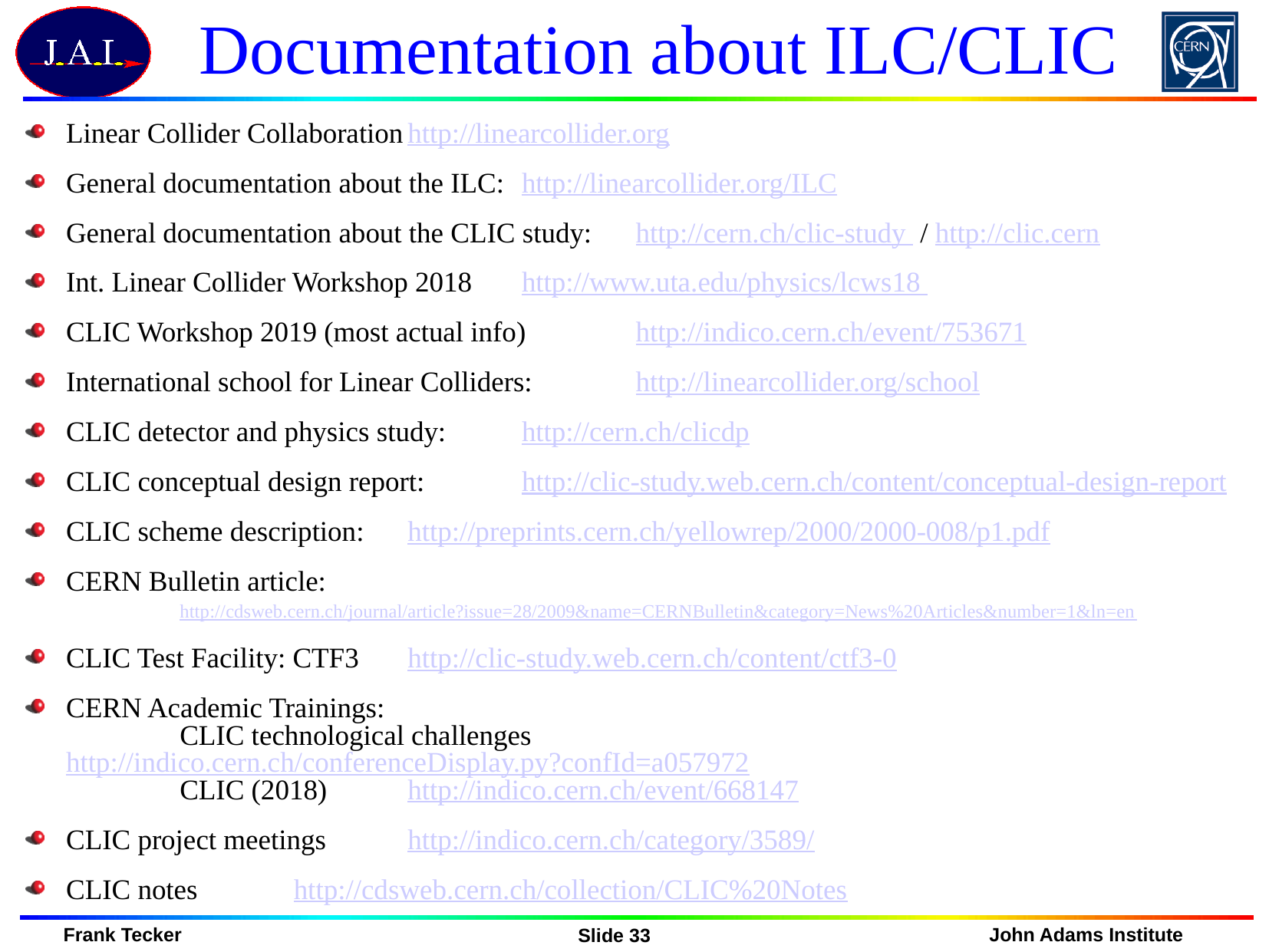

# Documentation about ILC/CLIC
Linear Collider Collaboration						http://linearcollider.org
General documentation about the ILC:				http://linearcollider.org/ILC
General documentation about the CLIC study:		http://cern.ch/clic-study  / http://clic.cern
Int. Linear Collider Workshop 2018				http://www.uta.edu/physics/lcws18
CLIC Workshop 2019 (most actual info) 			http://indico.cern.ch/event/753671
International school for Linear Colliders:			http://linearcollider.org/school
CLIC detector and physics study: 					http://cern.ch/clicdp
CLIC conceptual design report: 	http://clic-study.web.cern.ch/content/conceptual-design-report
CLIC scheme description:		http://preprints.cern.ch/yellowrep/2000/2000-008/p1.pdf
CERN Bulletin article:
				http://cdsweb.cern.ch/journal/article?issue=28/2009&name=CERNBulletin&category=News%20Articles&number=1&ln=en
CLIC Test Facility: CTF3			http://clic-study.web.cern.ch/content/ctf3-0
CERN Academic Trainings:
		CLIC technological challenges	http://indico.cern.ch/conferenceDisplay.py?confId=a057972
		CLIC (2018)					http://indico.cern.ch/event/668147
CLIC project meetings				http://indico.cern.ch/category/3589/
CLIC notes						http://cdsweb.cern.ch/collection/CLIC%20Notes
Slide 33